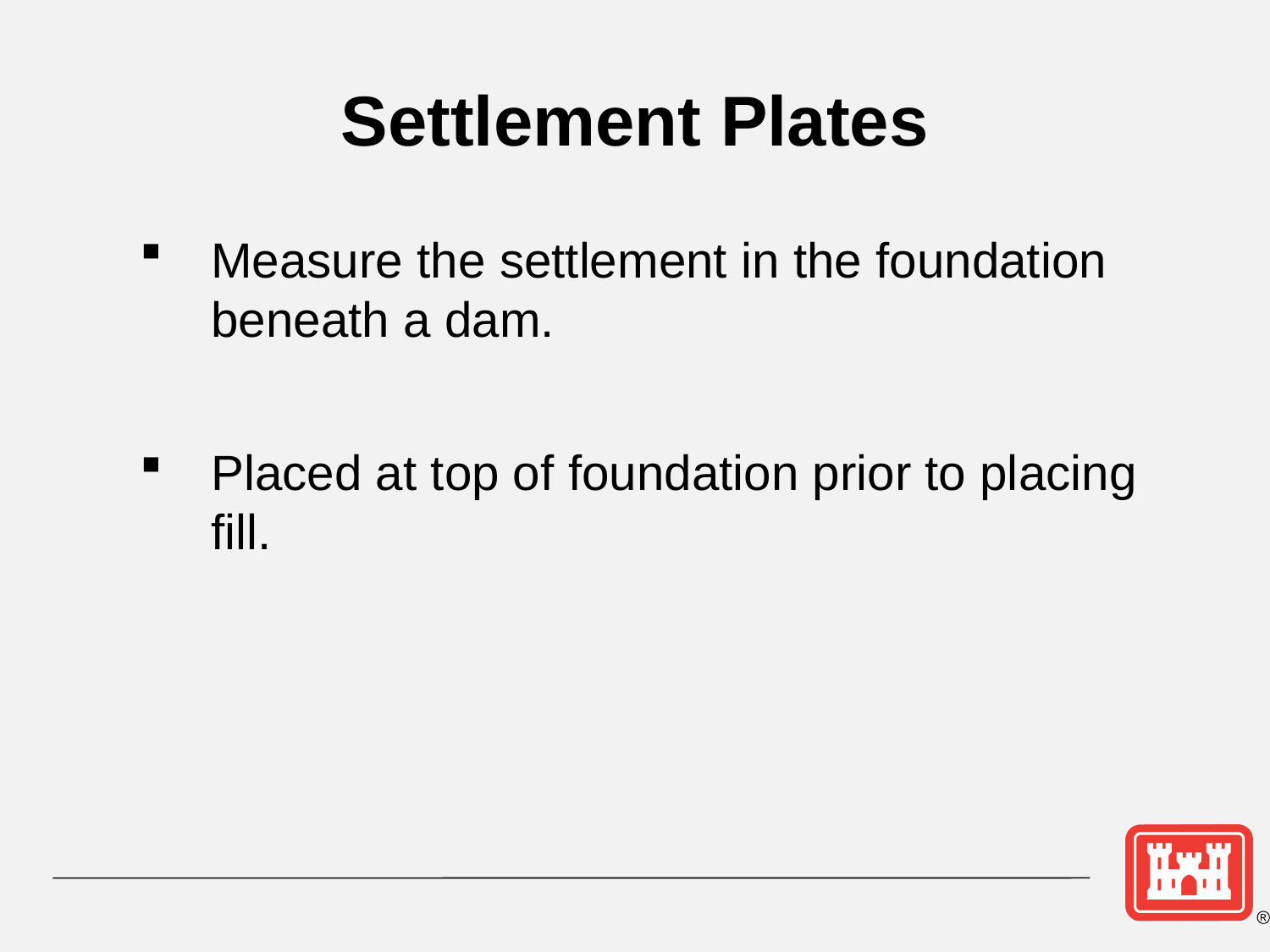

# Settlement Plates
Measure the settlement in the foundation beneath a dam.

Placed at top of foundation prior to placing fill.